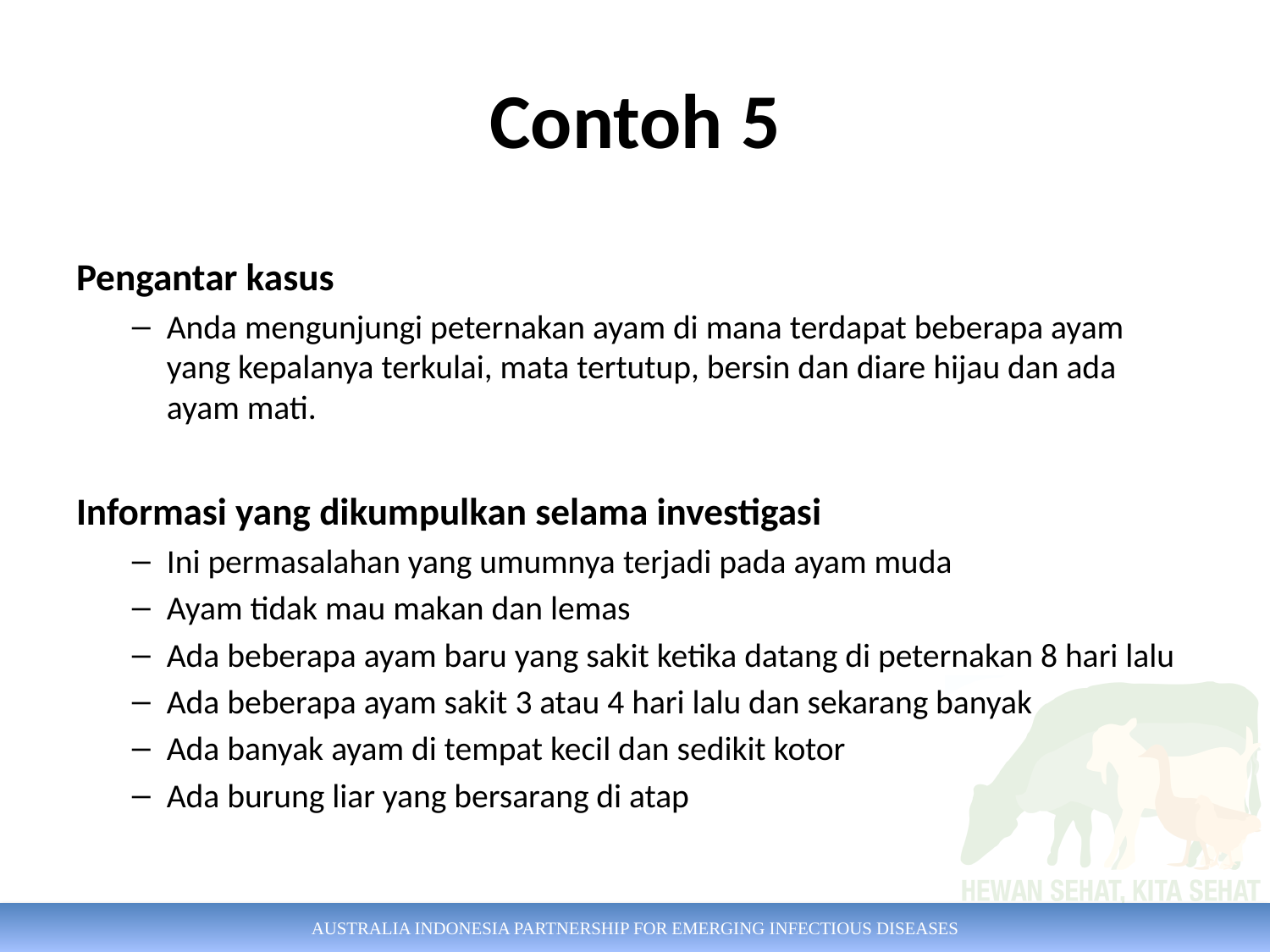

# Contoh 5
Pengantar kasus
Anda mengunjungi peternakan ayam di mana terdapat beberapa ayam yang kepalanya terkulai, mata tertutup, bersin dan diare hijau dan ada ayam mati.

Informasi yang dikumpulkan selama investigasi
Ini permasalahan yang umumnya terjadi pada ayam muda
Ayam tidak mau makan dan lemas
Ada beberapa ayam baru yang sakit ketika datang di peternakan 8 hari lalu
Ada beberapa ayam sakit 3 atau 4 hari lalu dan sekarang banyak
Ada banyak ayam di tempat kecil dan sedikit kotor
Ada burung liar yang bersarang di atap